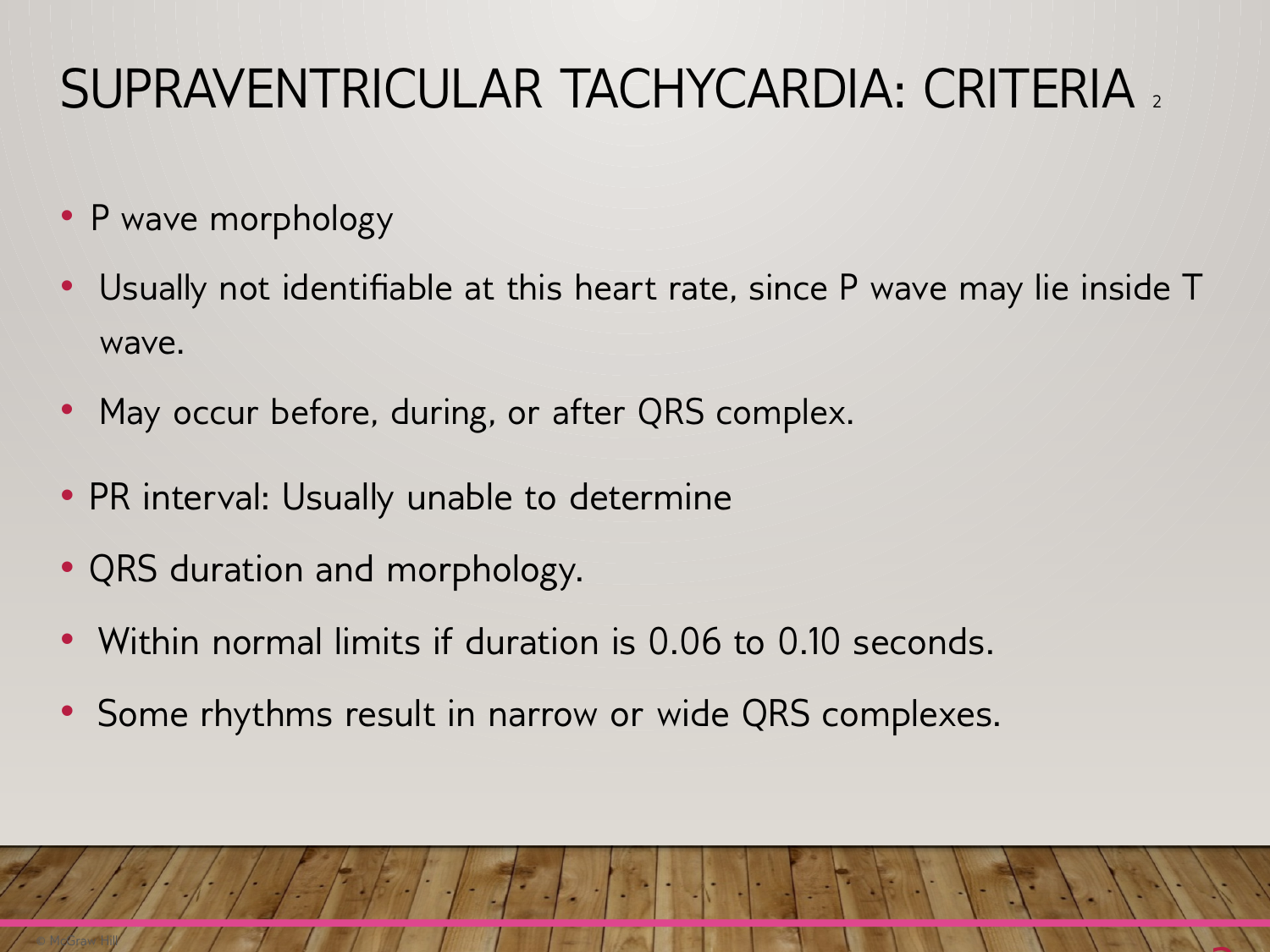

# Supraventricular Tachycardia: Criteria 2
P wave morphology
Usually not identifiable at this heart rate, since P wave may lie inside T wave.
May occur before, during, or after Q R S complex.
P R interval: Usually unable to determine
Q R S duration and morphology.
Within normal limits if duration is 0.06 to 0.10 seconds.
Some rhythms result in narrow or wide Q R S complexes.
38